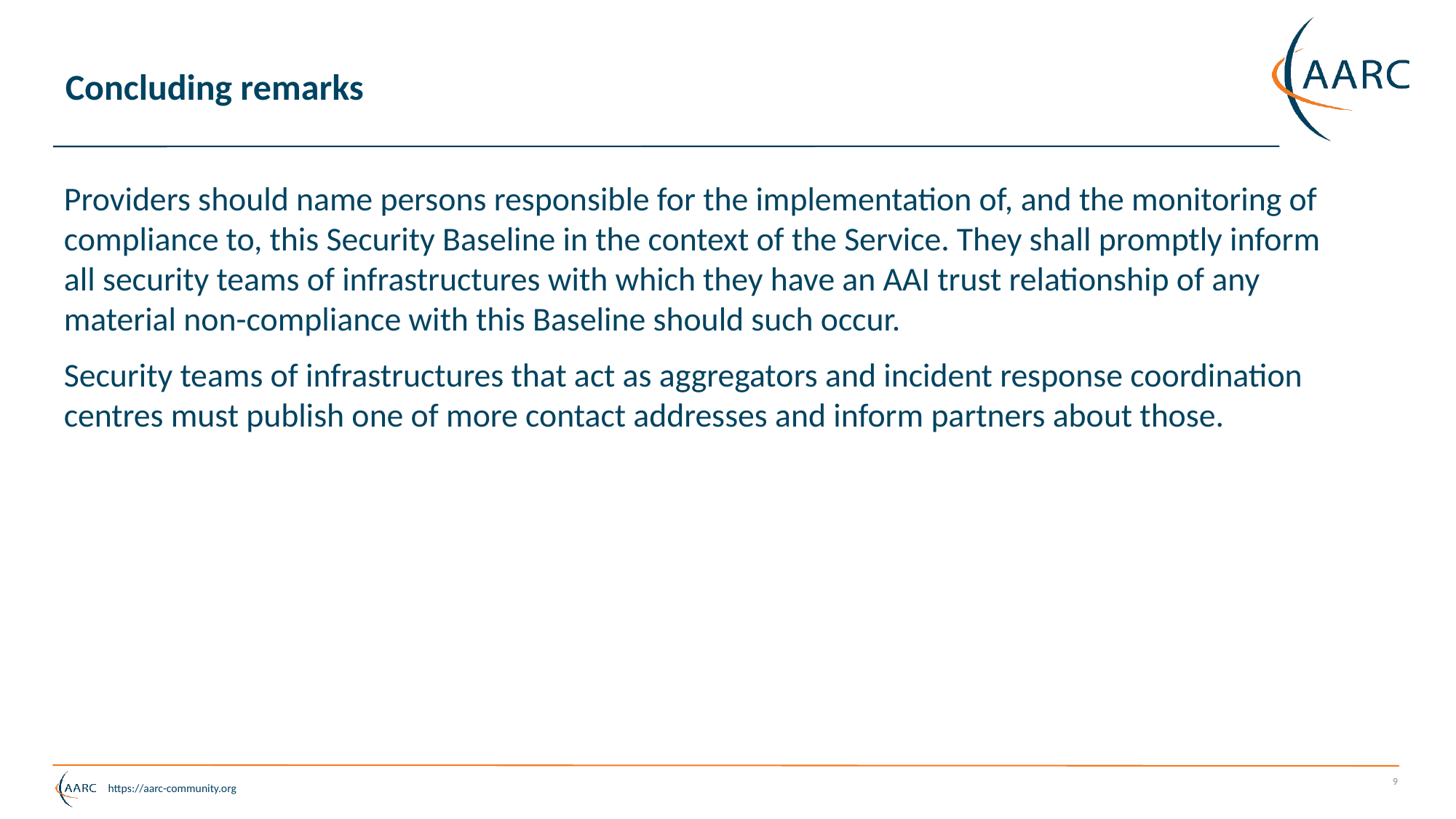

# Concluding remarks
Providers should name persons responsible for the implementation of, and the monitoring of compliance to, this Security Baseline in the context of the Service. They shall promptly inform all security teams of infrastructures with which they have an AAI trust relationship of any material non-compliance with this Baseline should such occur.
Security teams of infrastructures that act as aggregators and incident response coordination centres must publish one of more contact addresses and inform partners about those.
9